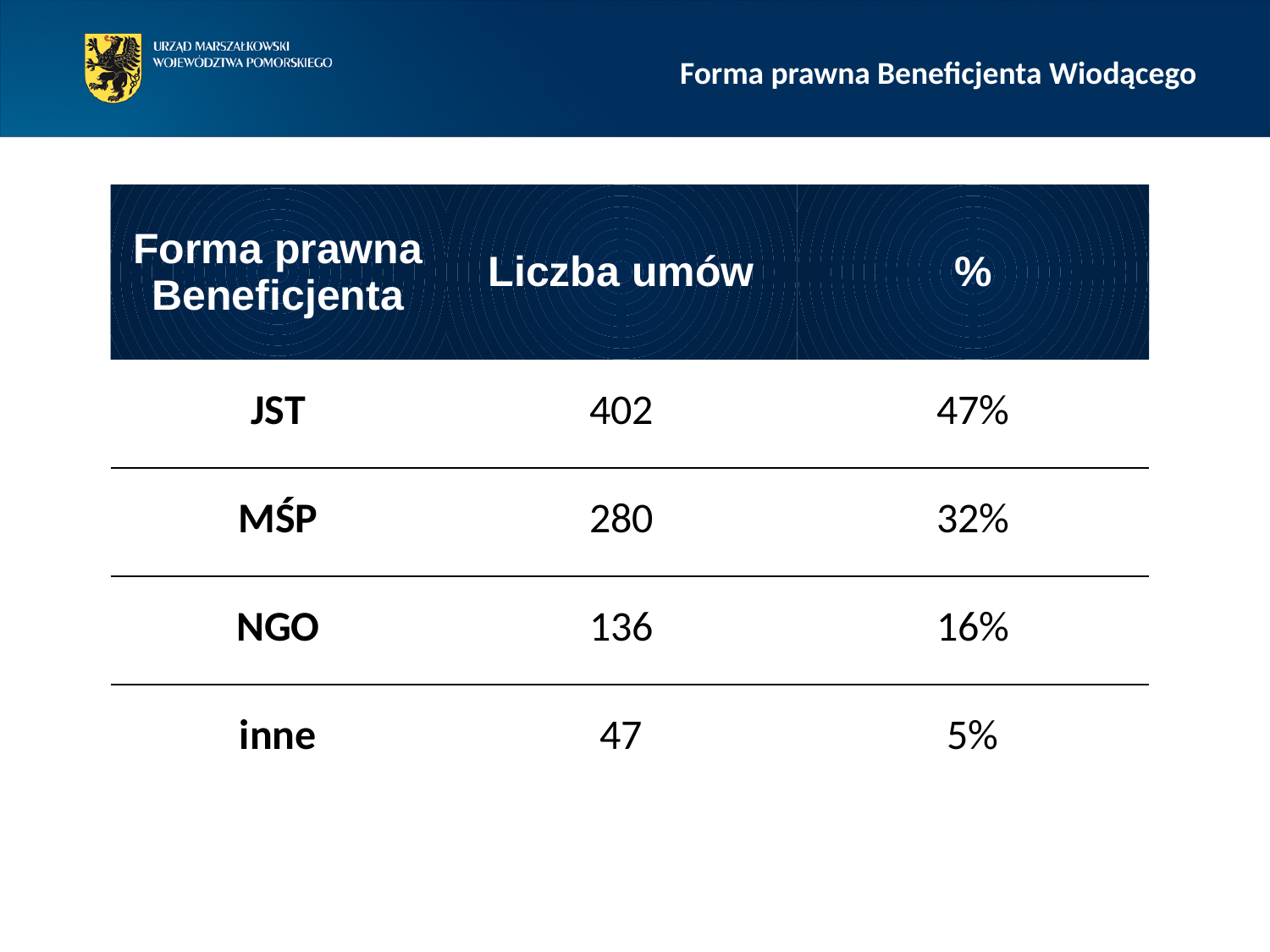

Forma prawna Beneficjenta Wiodącego
| Forma prawna Beneficjenta | Liczba umów | % |
| --- | --- | --- |
| JST | 402 | 47% |
| MŚP | 280 | 32% |
| NGO | 136 | 16% |
| inne | 47 | 5% |